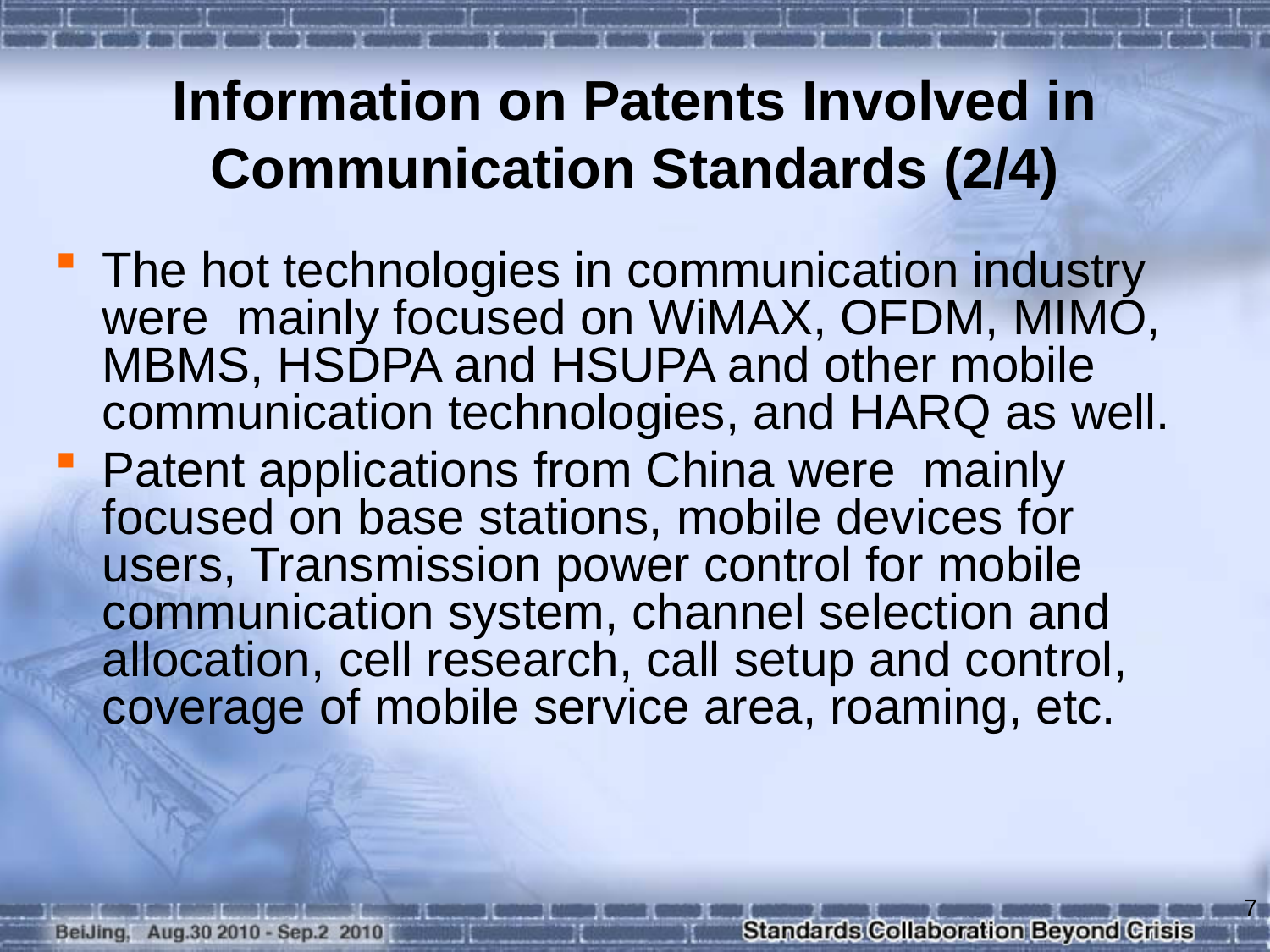

# Information on Patents Involved in Communication Standards (2/4)
The hot technologies in communication industry were  mainly focused on WiMAX, OFDM, MIMO, MBMS, HSDPA and HSUPA and other mobile communication technologies, and HARQ as well.
Patent applications from China were  mainly focused on base stations, mobile devices for users, Transmission power control for mobile communication system, channel selection and allocation, cell research, call setup and control, coverage of mobile service area, roaming, etc.
7